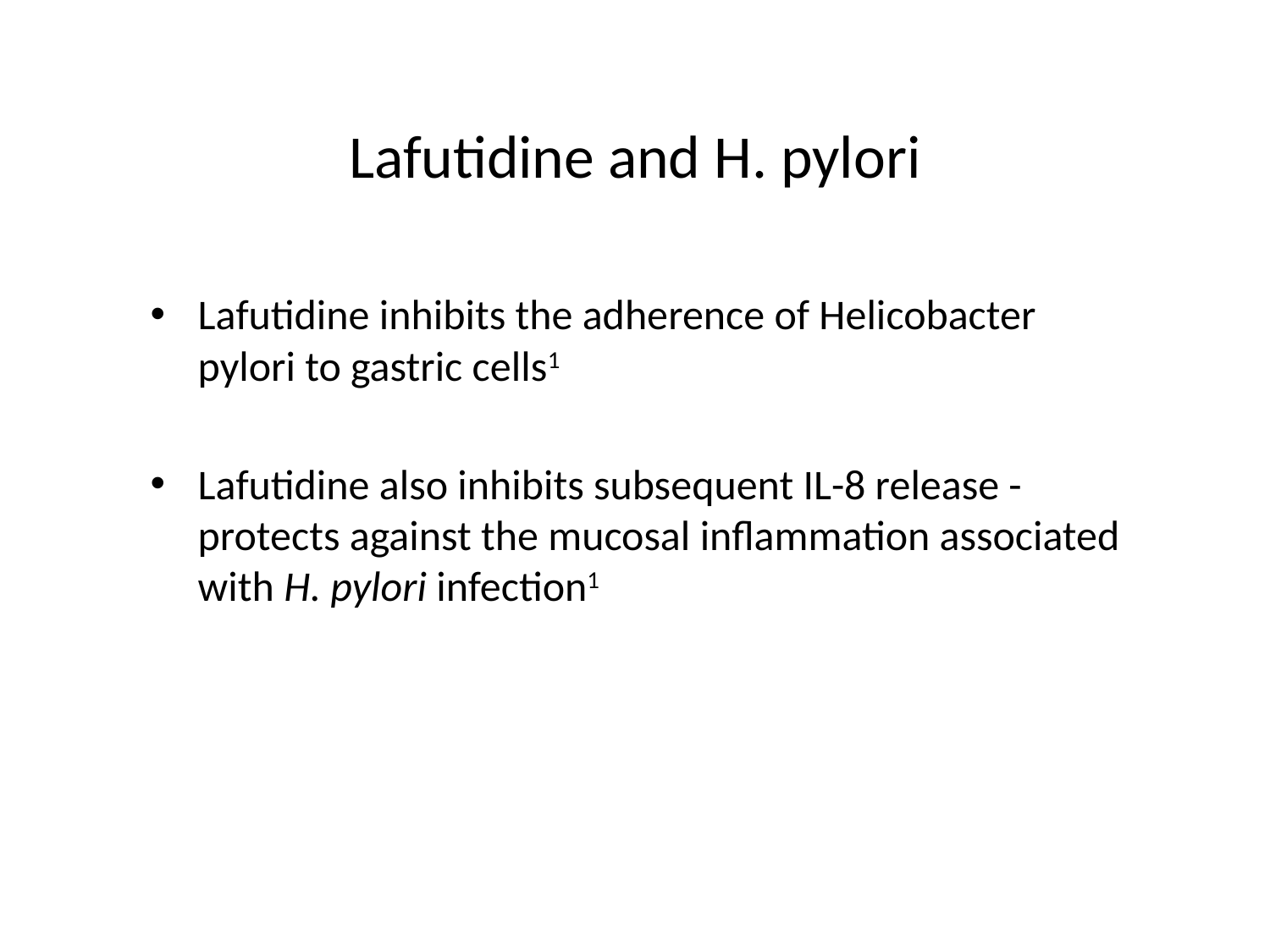

Lafutidine and H. pylori

Lafutidine inhibits the adherence of Helicobacter pylori to gastric cells1

Lafutidine also inhibits subsequent IL-8 release -protects against the mucosal inflammation associated with H. pylori infection1

1. 1 J. Gastroenterol. Hepatol, 2004, 19: 506-511.